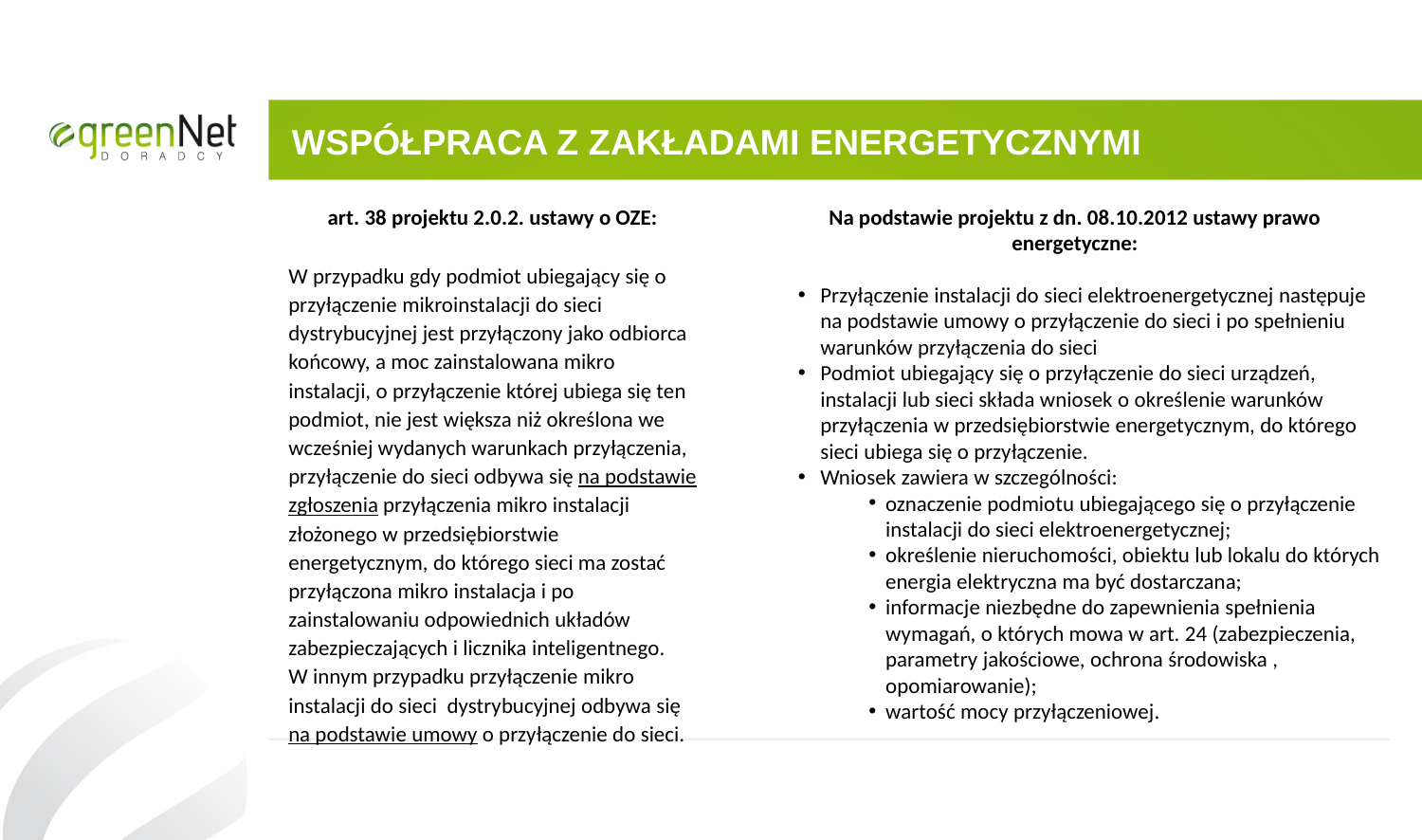

# WSPÓŁPRACA Z ZAKŁADAMI ENERGETYCZNYMI
Na podstawie projektu z dn. 08.10.2012 ustawy prawo energetyczne:

Przyłączenie instalacji do sieci elektroenergetycznej następuje na podstawie umowy o przyłączenie do sieci i po spełnieniu warunków przyłączenia do sieci
Podmiot ubiegający się o przyłączenie do sieci urządzeń, instalacji lub sieci składa wniosek o określenie warunków przyłączenia w przedsiębiorstwie energetycznym, do którego sieci ubiega się o przyłączenie.
Wniosek zawiera w szczególności:
oznaczenie podmiotu ubiegającego się o przyłączenie instalacji do sieci elektroenergetycznej;
określenie nieruchomości, obiektu lub lokalu do których energia elektryczna ma być dostarczana;
informacje niezbędne do zapewnienia spełnienia wymagań, o których mowa w art. 24 (zabezpieczenia, parametry jakościowe, ochrona środowiska , opomiarowanie);
wartość mocy przyłączeniowej.
art. 38 projektu 2.0.2. ustawy o OZE:

W przypadku gdy podmiot ubiegający się o przyłączenie mikroinstalacji do sieci dystrybucyjnej jest przyłączony jako odbiorca końcowy, a moc zainstalowana mikro instalacji, o przyłączenie której ubiega się ten podmiot, nie jest większa niż określona we wcześniej wydanych warunkach przyłączenia, przyłączenie do sieci odbywa się na podstawie zgłoszenia przyłączenia mikro instalacji złożonego w przedsiębiorstwie energetycznym, do którego sieci ma zostać przyłączona mikro instalacja i po zainstalowaniu odpowiednich układów zabezpieczających i licznika inteligentnego.
W innym przypadku przyłączenie mikro instalacji do sieci  dystrybucyjnej odbywa się na podstawie umowy o przyłączenie do sieci.